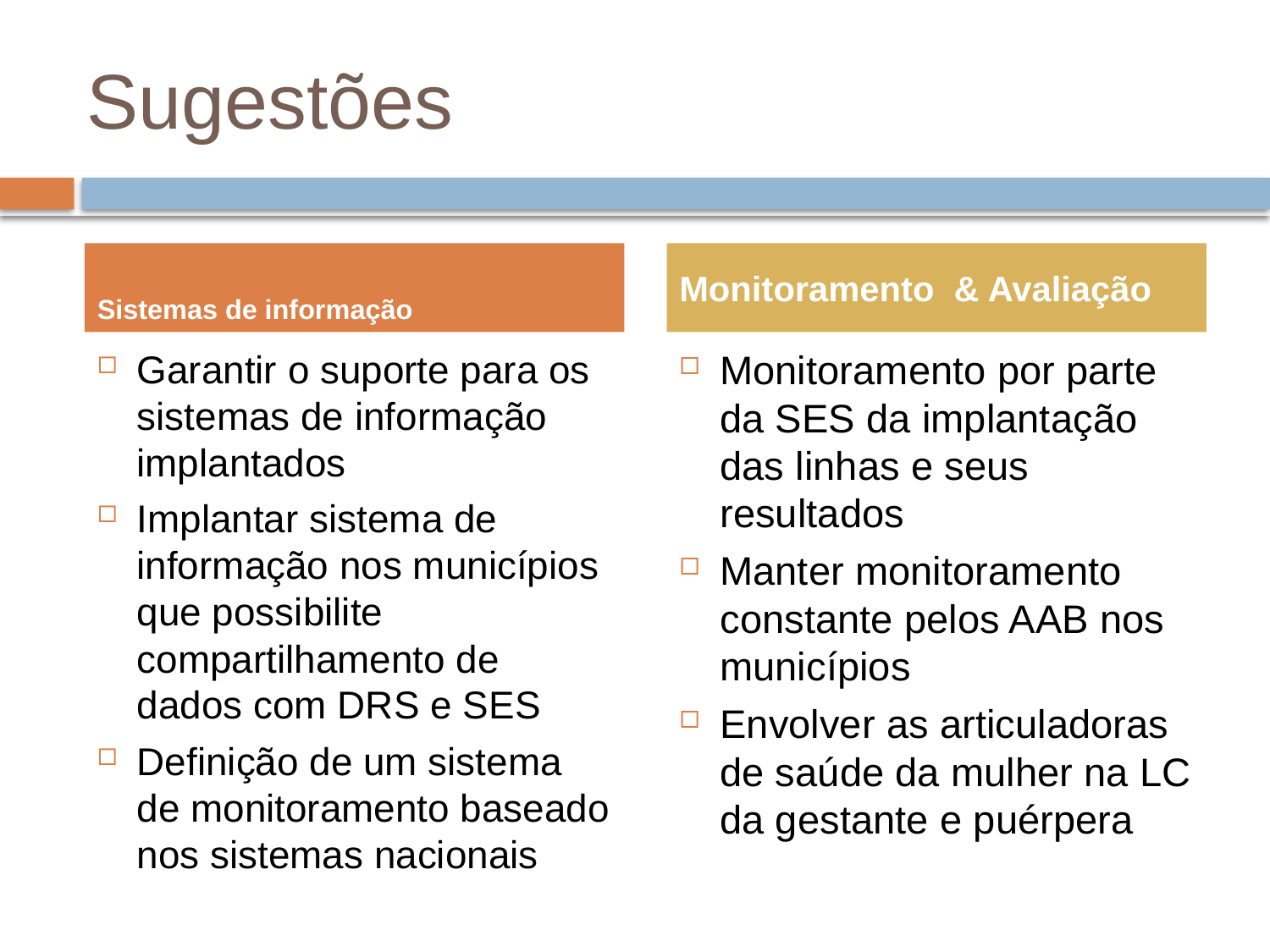

# Sugestões

Sistemas de informação

Monitoramento  & Avaliação
Garantir o suporte para os sistemas de informação implantados
Implantar sistema de informação nos municípios que possibilite compartilhamento de dados com DRS e SES
Definição de um sistema de monitoramento baseado nos sistemas nacionais
Monitoramento por parte da SES da implantação das linhas e seus resultados
Manter monitoramento constante pelos AAB nos municípios
Envolver as articuladoras de saúde da mulher na LC da gestante e puérpera